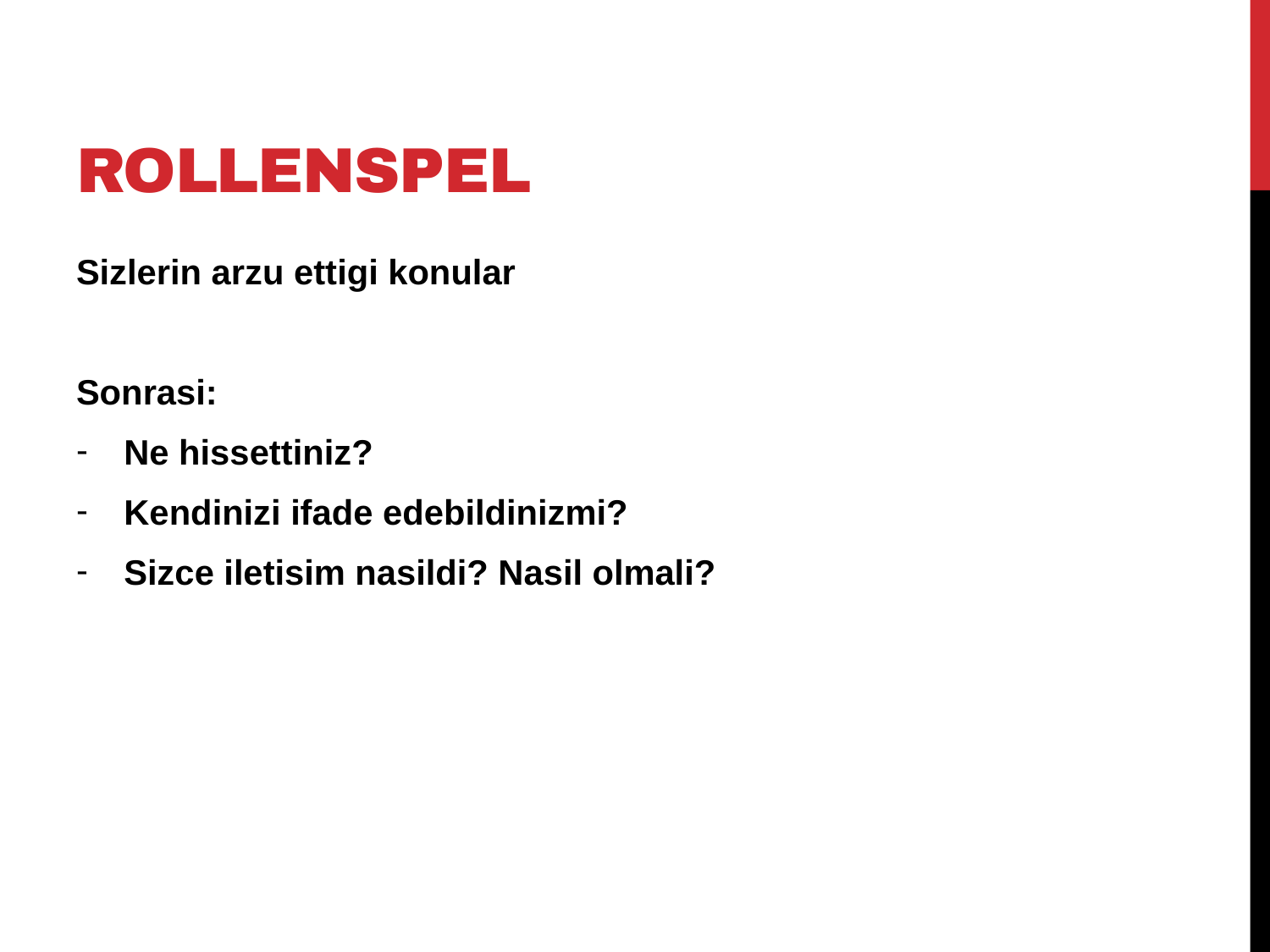

# Rollenspel
Sizlerin arzu ettigi konular

Sonrasi:
Ne hissettiniz?
Kendinizi ifade edebildinizmi?
Sizce iletisim nasildi? Nasil olmali?